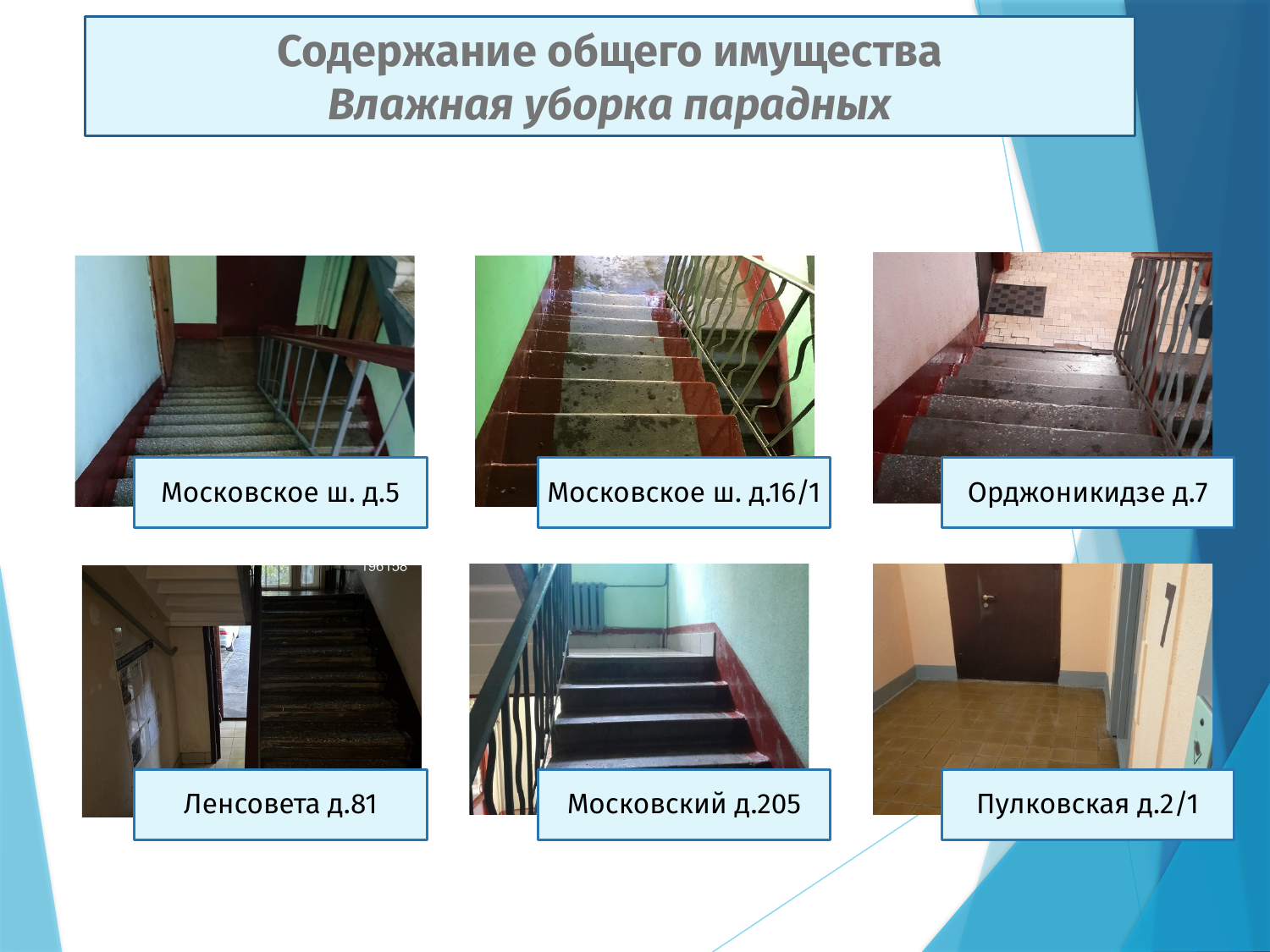

# Содержание общего имущества Влажная уборка парадных
Московское ш. д.5
Московское ш. д.16/1
Орджоникидзе д.7
Ленсовета д.81
Московский д.205
Пулковская д.2/1